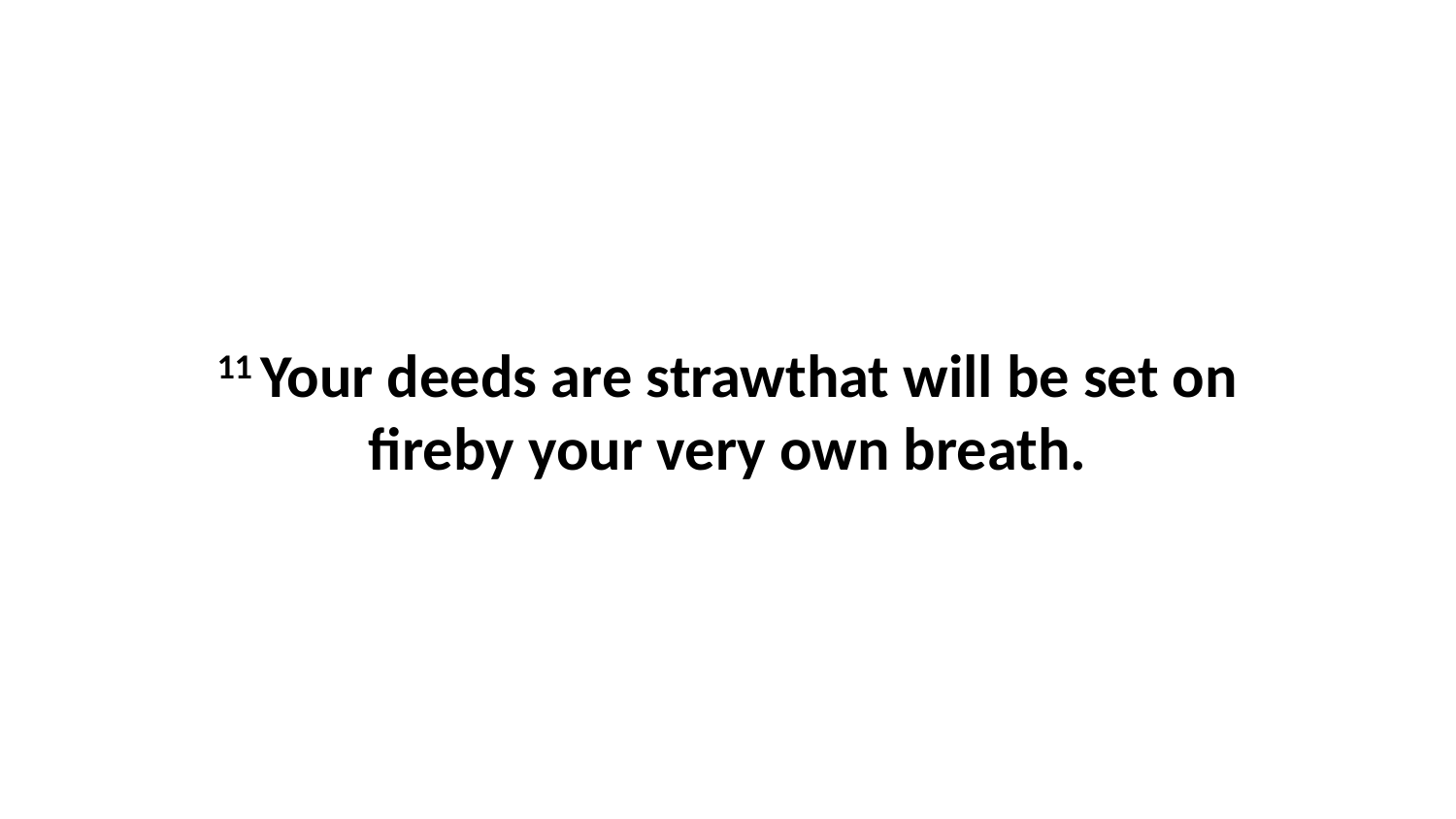

11 Your deeds are strawthat will be set on fireby your very own breath.